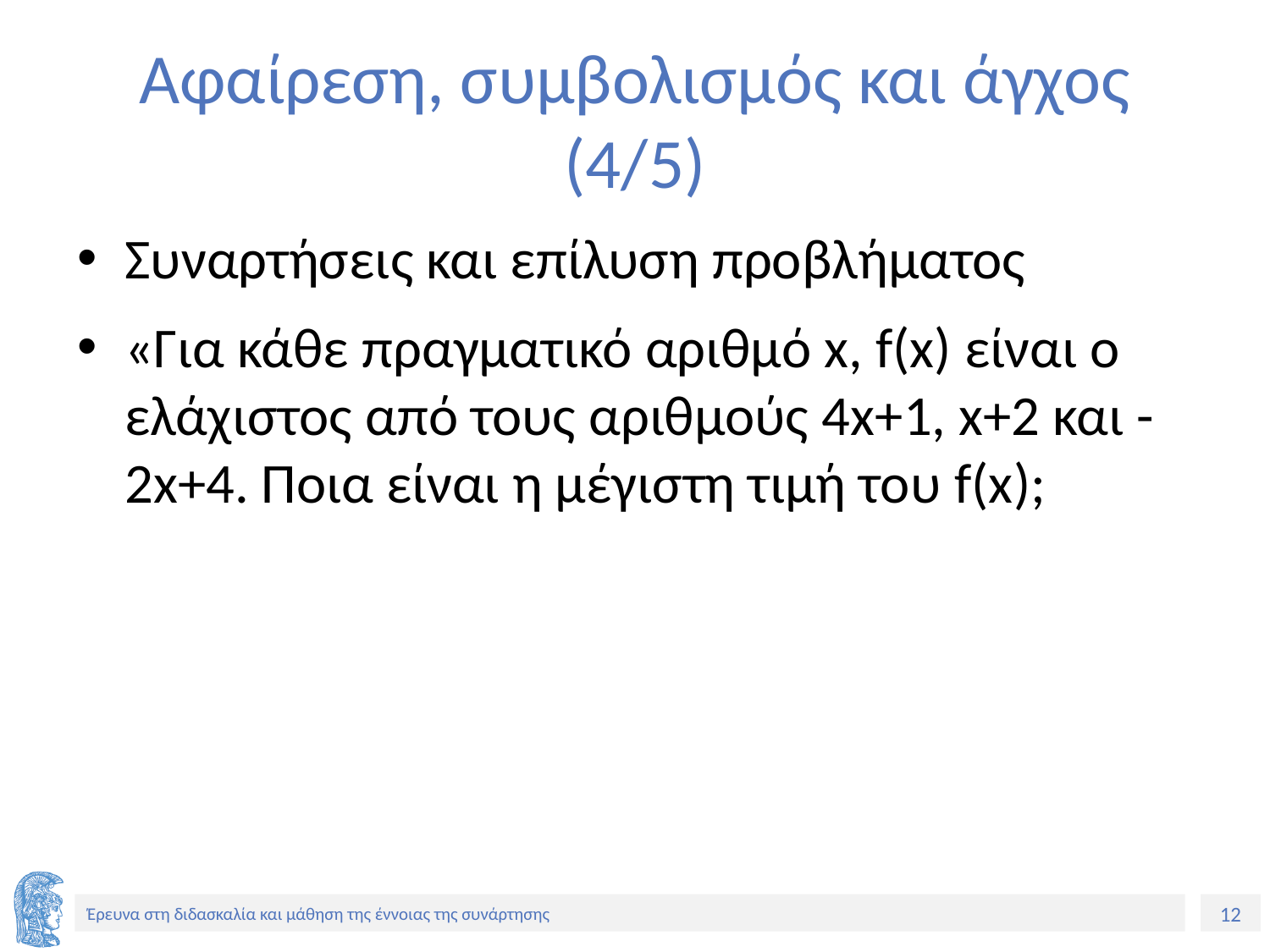

# Αφαίρεση, συμβολισμός και άγχος (4/5)
Συναρτήσεις και επίλυση προβλήματος
«Για κάθε πραγματικό αριθμό x, f(x) είναι ο ελάχιστος από τους αριθμούς 4x+1, x+2 και -2x+4. Ποια είναι η μέγιστη τιμή του f(x);